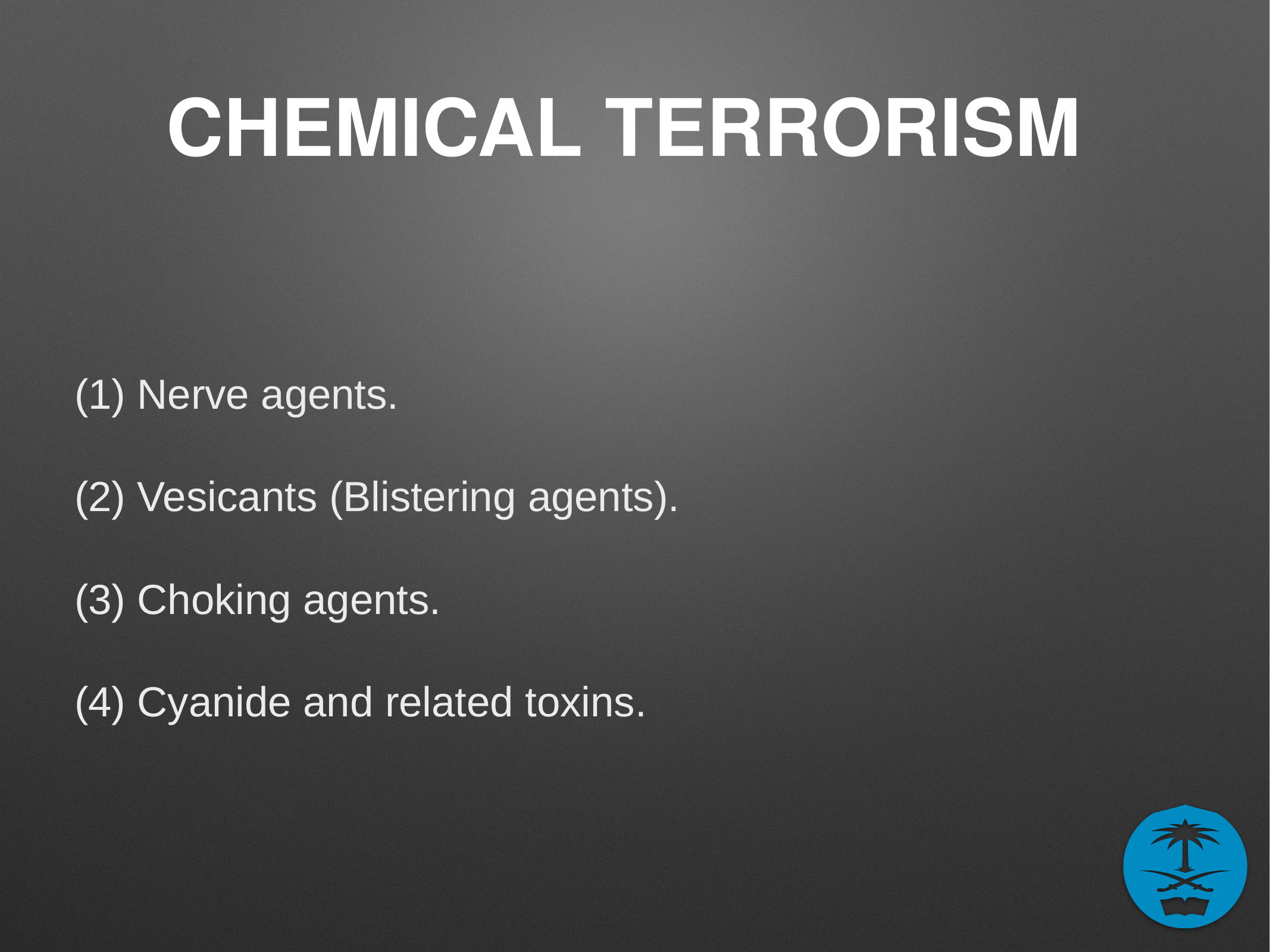

# CHEMICAL TERRORISM
(1) Nerve agents.
(2) Vesicants (Blistering agents).
(3) Choking agents.
(4) Cyanide and related toxins.